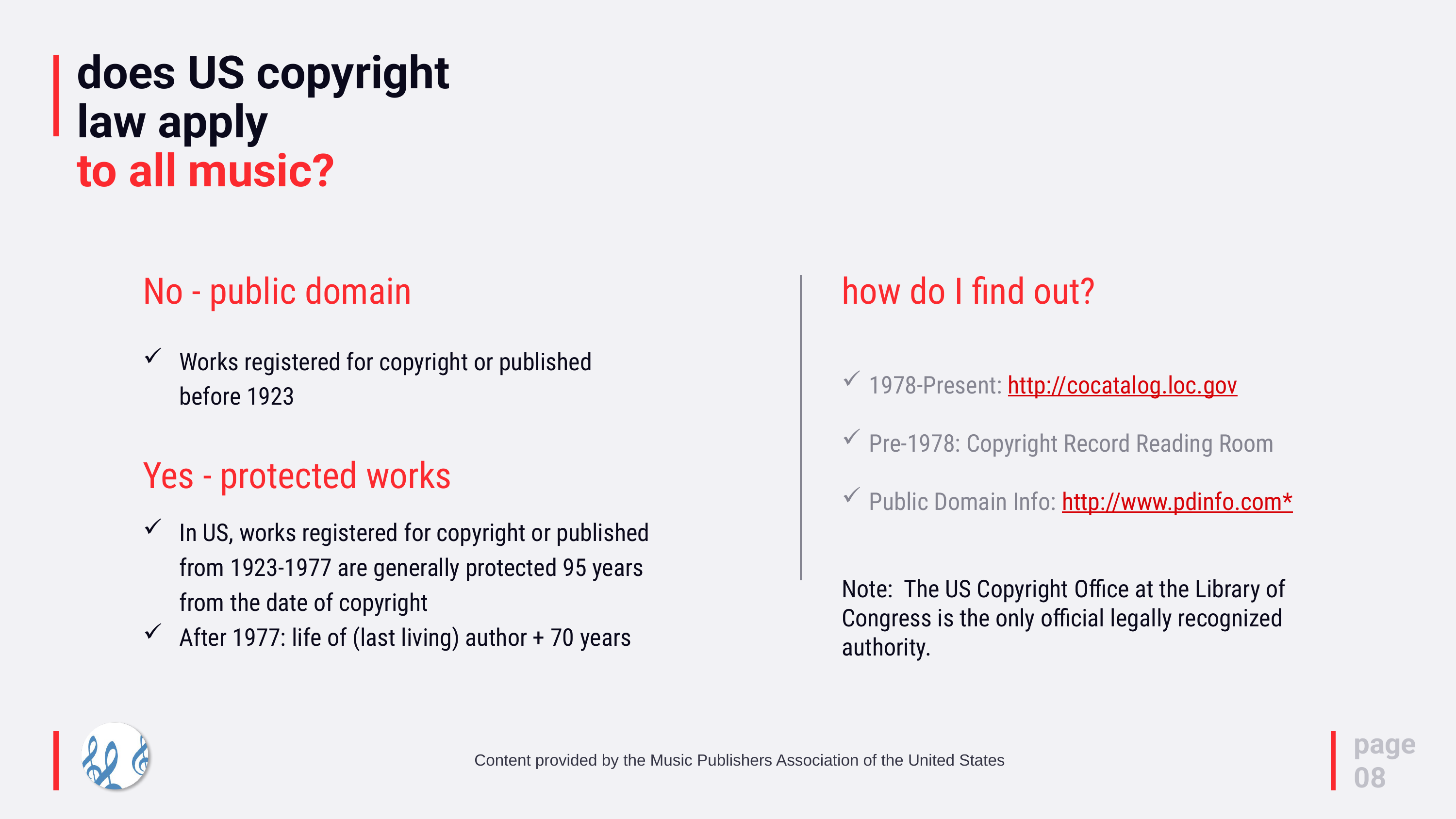

# does US copyright law apply to all music?
No - public domain
how do I find out?
Works registered for copyright or published before 1923
1978-Present: http://cocatalog.loc.gov
Pre-1978: Copyright Record Reading Room
Public Domain Info: http://www.pdinfo.com*

Note:  The US Copyright Office at the Library of Congress is the only official legally recognized authority.

Yes - protected works
In US, works registered for copyright or published from 1923-1977 are generally protected 95 years from the date of copyright
After 1977: life of (last living) author + 70 years

page
08
Content provided by the Music Publishers Association of the United States